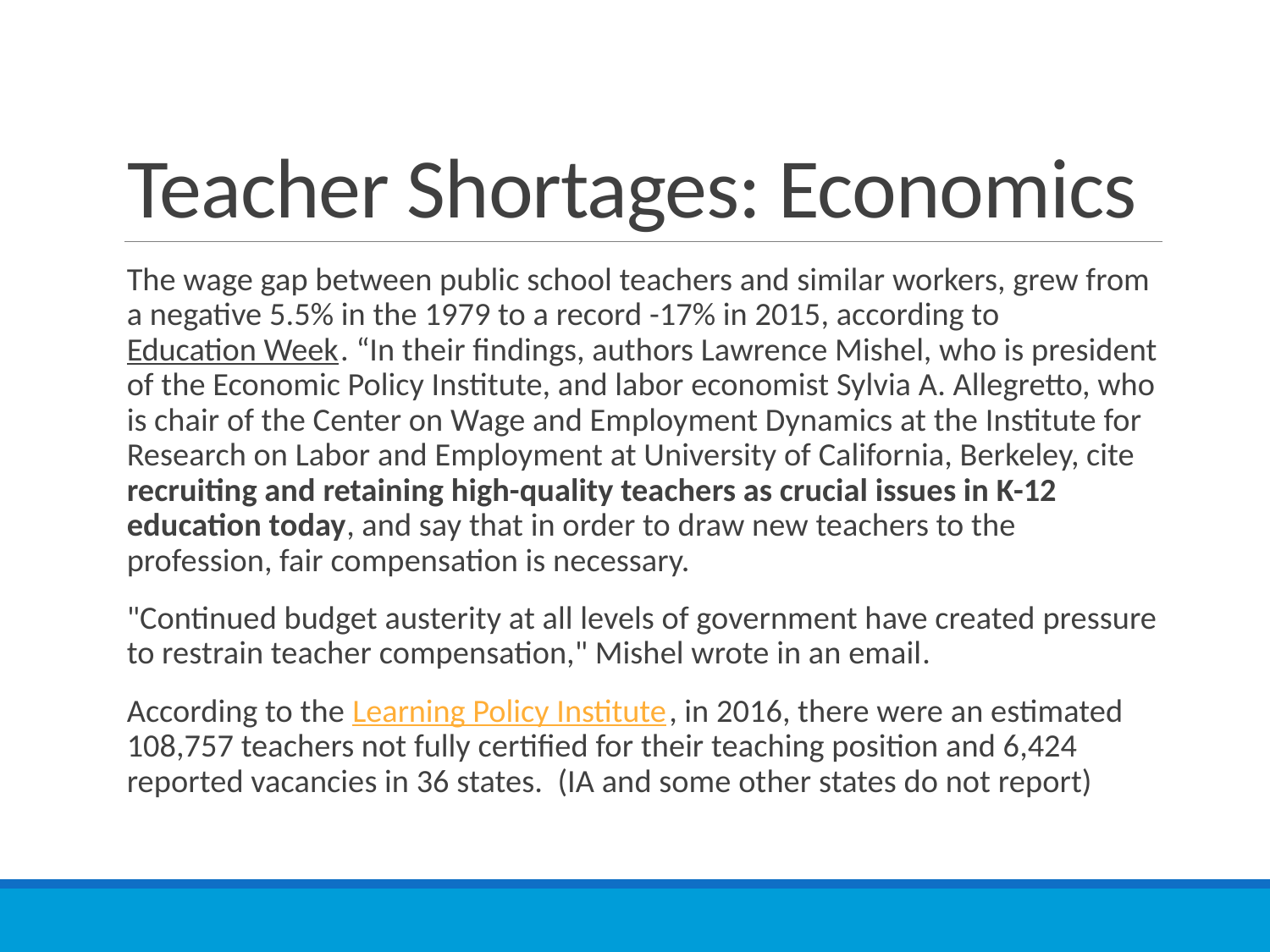

# Teacher Shortages: Economics
The wage gap between public school teachers and similar workers, grew from a negative 5.5% in the 1979 to a record -17% in 2015, according to Education Week. “In their findings, authors Lawrence Mishel, who is president of the Economic Policy Institute, and labor economist Sylvia A. Allegretto, who is chair of the Center on Wage and Employment Dynamics at the Institute for Research on Labor and Employment at University of California, Berkeley, cite recruiting and retaining high-quality teachers as crucial issues in K-12 education today, and say that in order to draw new teachers to the profession, fair compensation is necessary.
"Continued budget austerity at all levels of government have created pressure to restrain teacher compensation," Mishel wrote in an email.
According to the Learning Policy Institute, in 2016, there were an estimated 108,757 teachers not fully certified for their teaching position and 6,424 reported vacancies in 36 states.  (IA and some other states do not report)